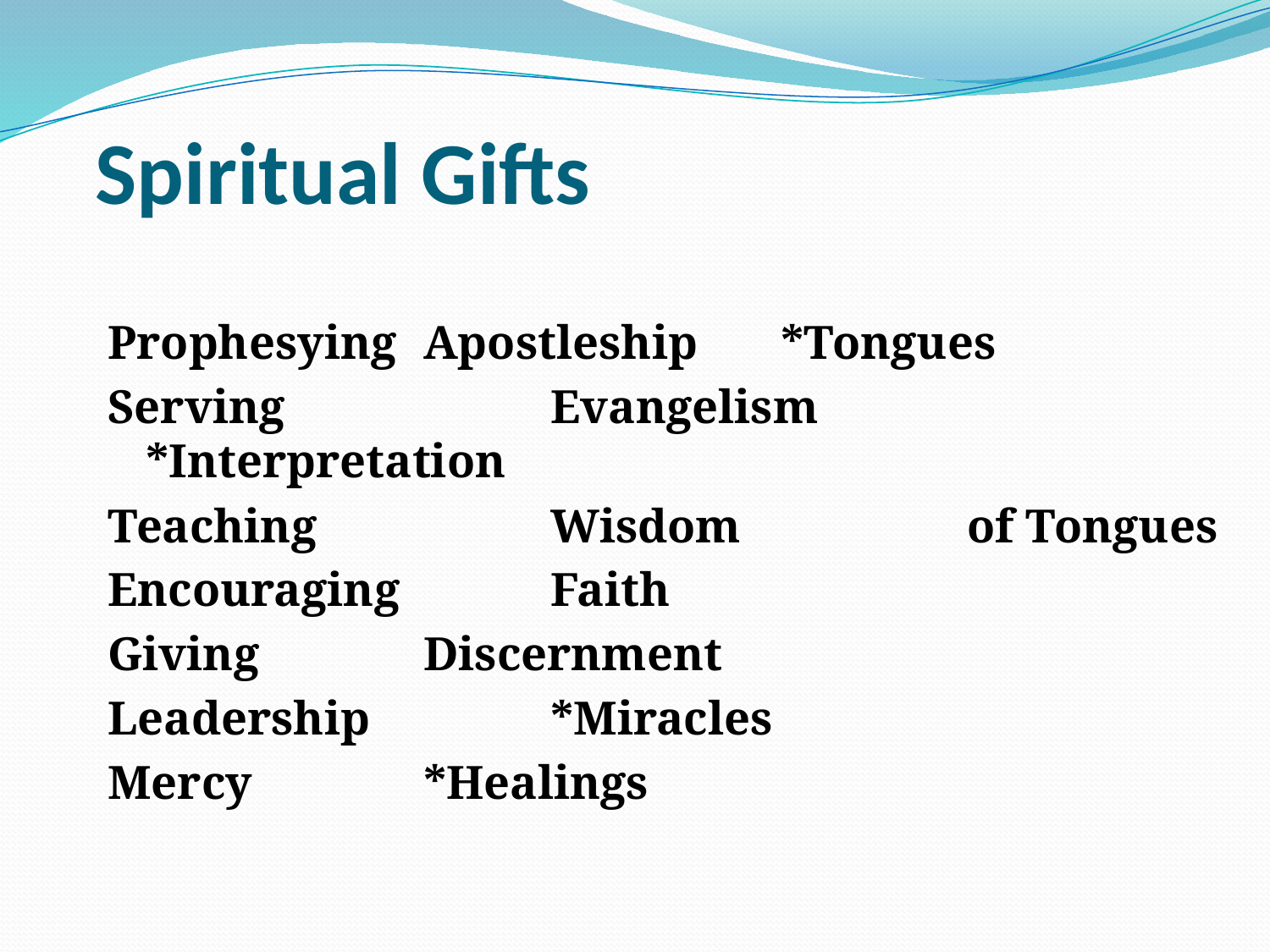

# Spiritual Gifts
Prophesying	  Apostleship	*Tongues
Serving		  Evangelism	*Interpretation
Teaching		  Wisdom		     of Tongues
Encouraging	  Faith
Giving		  Discernment
Leadership	  	  *Miracles
Mercy		  *Healings